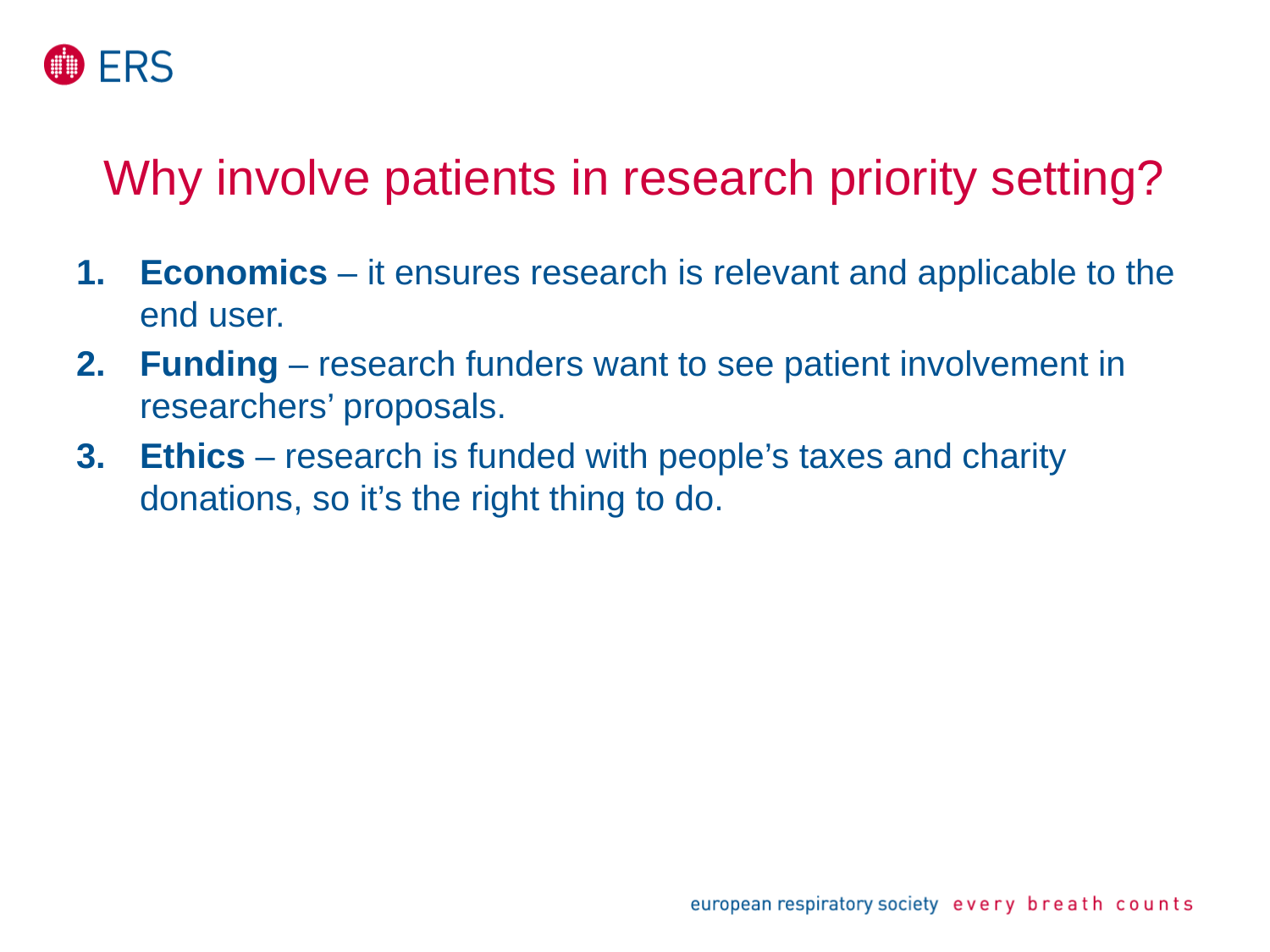

# Why involve patients in research priority setting?
Economics – it ensures research is relevant and applicable to the end user.
Funding – research funders want to see patient involvement in researchers’ proposals.
Ethics – research is funded with people’s taxes and charity donations, so it’s the right thing to do.